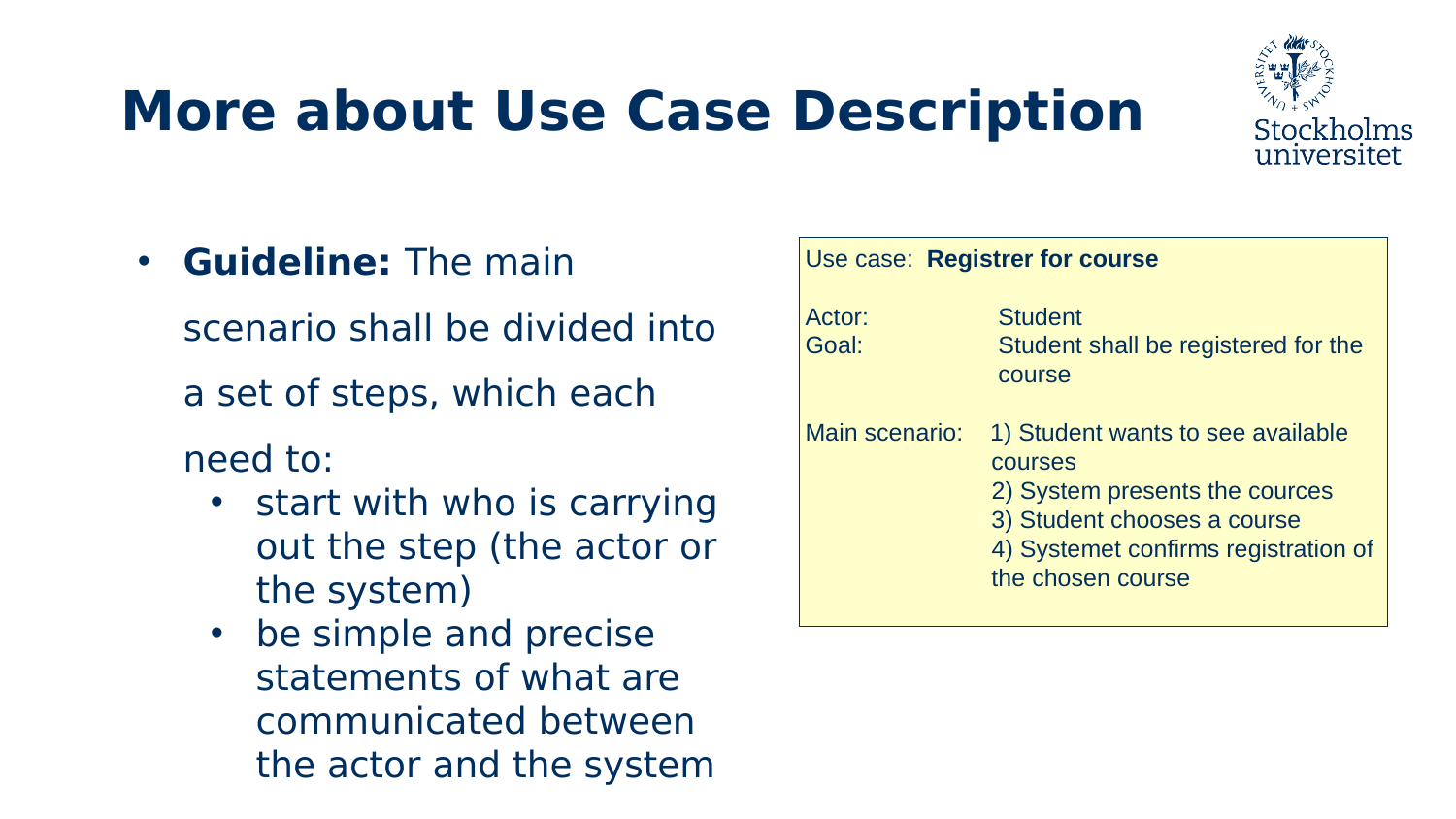

# More about Use Case Description
Guideline: The main scenario shall be divided into a set of steps, which each need to:
start with who is carrying out the step (the actor or the system)
be simple and precise statements of what are communicated between the actor and the system

Use case:  Registrer for course

Actor:	       Student
Goal:	       Student shall be registered for the 	       course

Main scenario:    1) Student wants to see available 	      courses
	      2) System presents the cources
	      3) Student chooses a course
	      4) Systemet confirms registration of 	      the chosen course